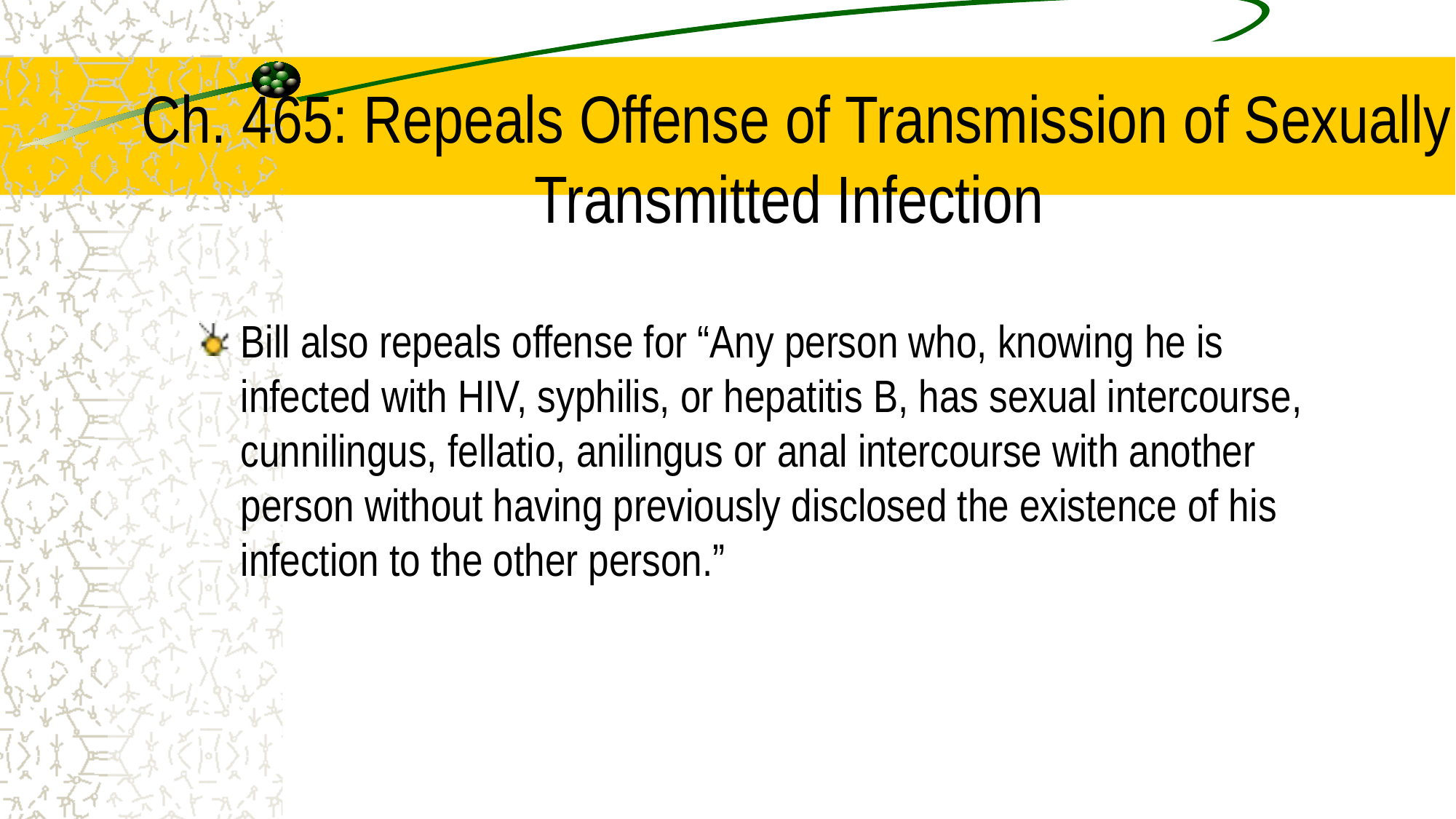

# Ch. 465: Repeals Offense of Transmission of Sexually Transmitted Infection
Bill also repeals offense for “Any person who, knowing he is infected with HIV, syphilis, or hepatitis B, has sexual intercourse, cunnilingus, fellatio, anilingus or anal intercourse with another person without having previously disclosed the existence of his infection to the other person.”